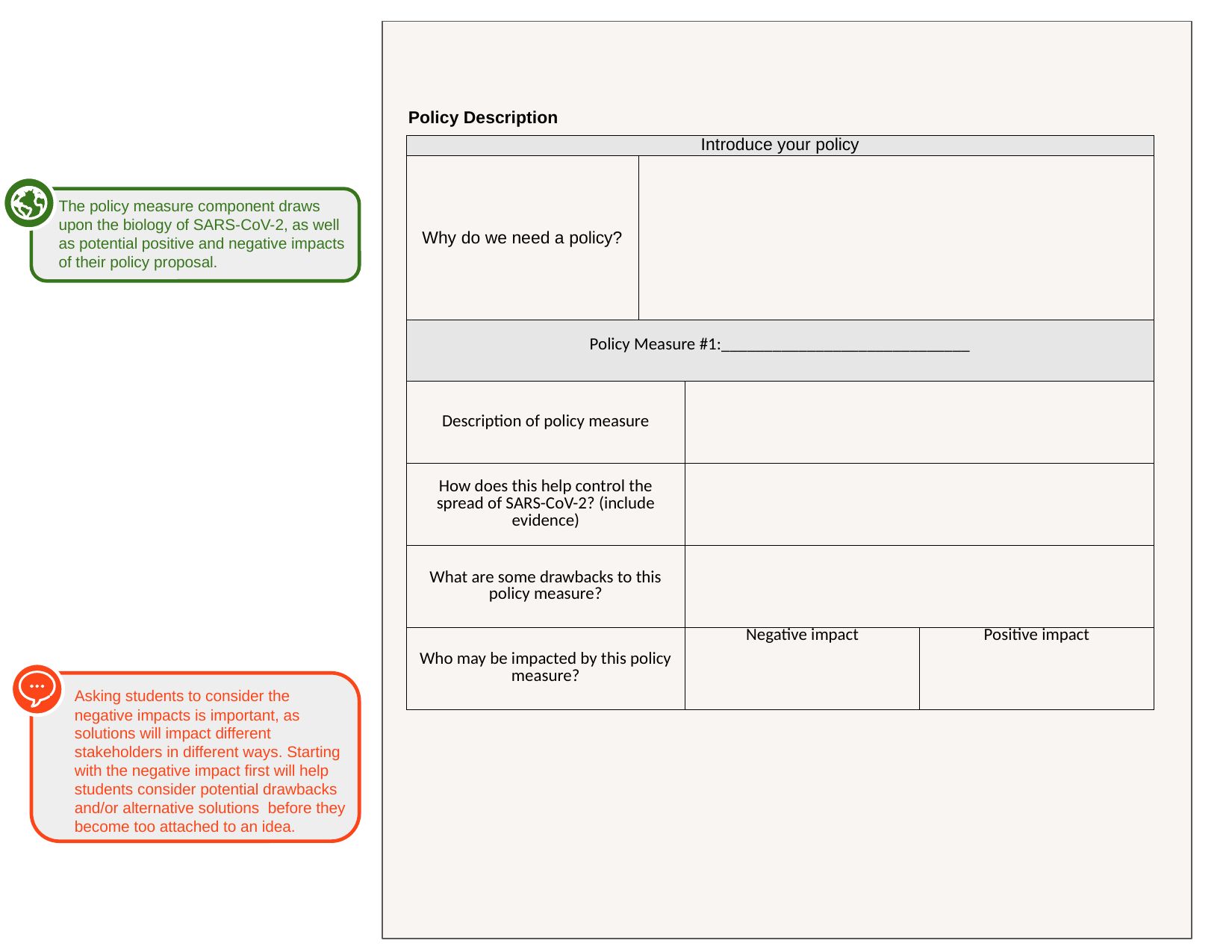

Policy Description

| Introduce your policy |  |  |  |
| --- | --- | --- | --- |
| Why do we need a policy? |  |  |  |
| Policy Measure #1:\_\_\_\_\_\_\_\_\_\_\_\_\_\_\_\_\_\_\_\_\_\_\_\_\_\_\_\_\_ |  |  |  |
| Description of policy measure |  |  |  |
| How does this help control the spread of SARS-CoV-2? (include evidence) |  |  |  |
| What are some drawbacks to this policy measure? |  |  |  |
| Who may be impacted by this policy measure? |  | Negative impact | Positive impact |

The policy measure component draws upon the biology of SARS-CoV-2, as well as potential positive and negative impacts of their policy proposal.

Tips in red are discussion prompts to help facilitate discourse around topics.

Asking students to consider the negative impacts is important, as solutions will impact different stakeholders in different ways. Starting with the negative impact first will help students consider potential drawbacks and/or alternative solutions  before they become too attached to an idea.